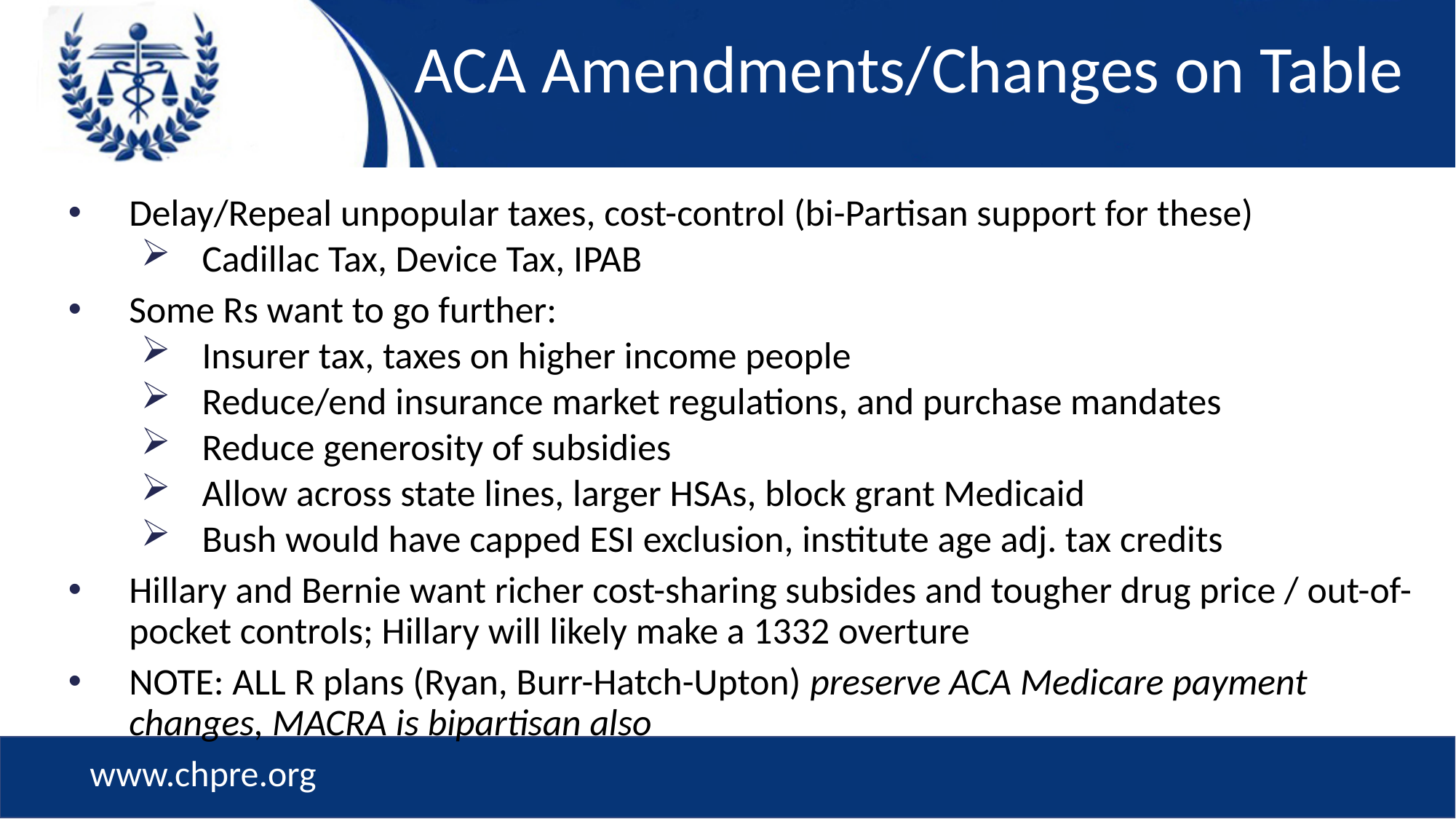

# ACA Amendments/Changes on Table
Delay/Repeal unpopular taxes, cost-control (bi-Partisan support for these)
Cadillac Tax, Device Tax, IPAB
Some Rs want to go further:
Insurer tax, taxes on higher income people
Reduce/end insurance market regulations, and purchase mandates
Reduce generosity of subsidies
Allow across state lines, larger HSAs, block grant Medicaid
Bush would have capped ESI exclusion, institute age adj. tax credits
Hillary and Bernie want richer cost-sharing subsides and tougher drug price / out-of-pocket controls; Hillary will likely make a 1332 overture
NOTE: ALL R plans (Ryan, Burr-Hatch-Upton) preserve ACA Medicare payment changes, MACRA is bipartisan also